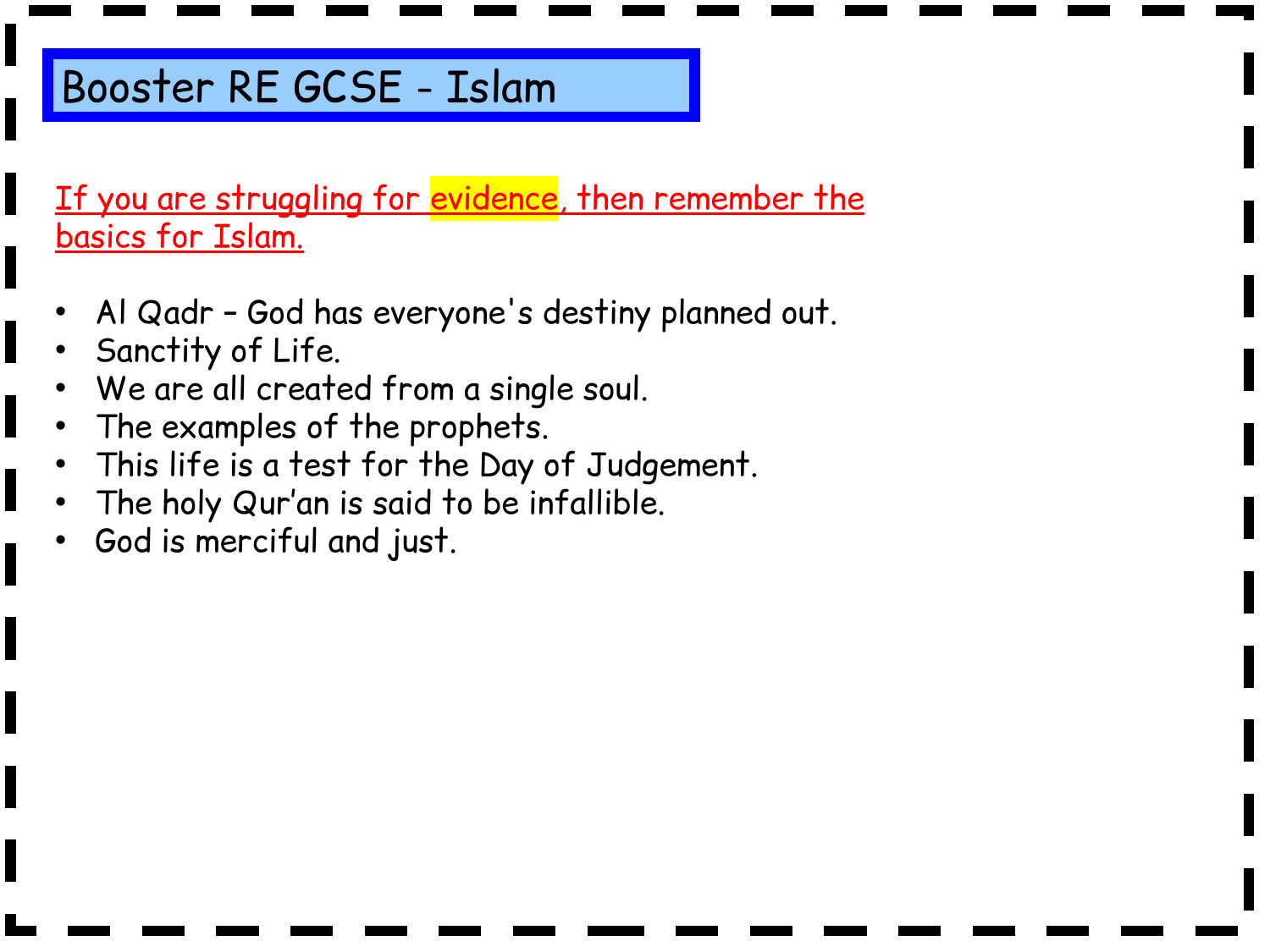

Booster RE GCSE - Islam

If you are struggling for evidence, then remember the basics for Islam.

Al Qadr – God has everyone's destiny planned out.
Sanctity of Life.
We are all created from a single soul.
The examples of the prophets.
This life is a test for the Day of Judgement.
The holy Qur’an is said to be infallible.
God is merciful and just.